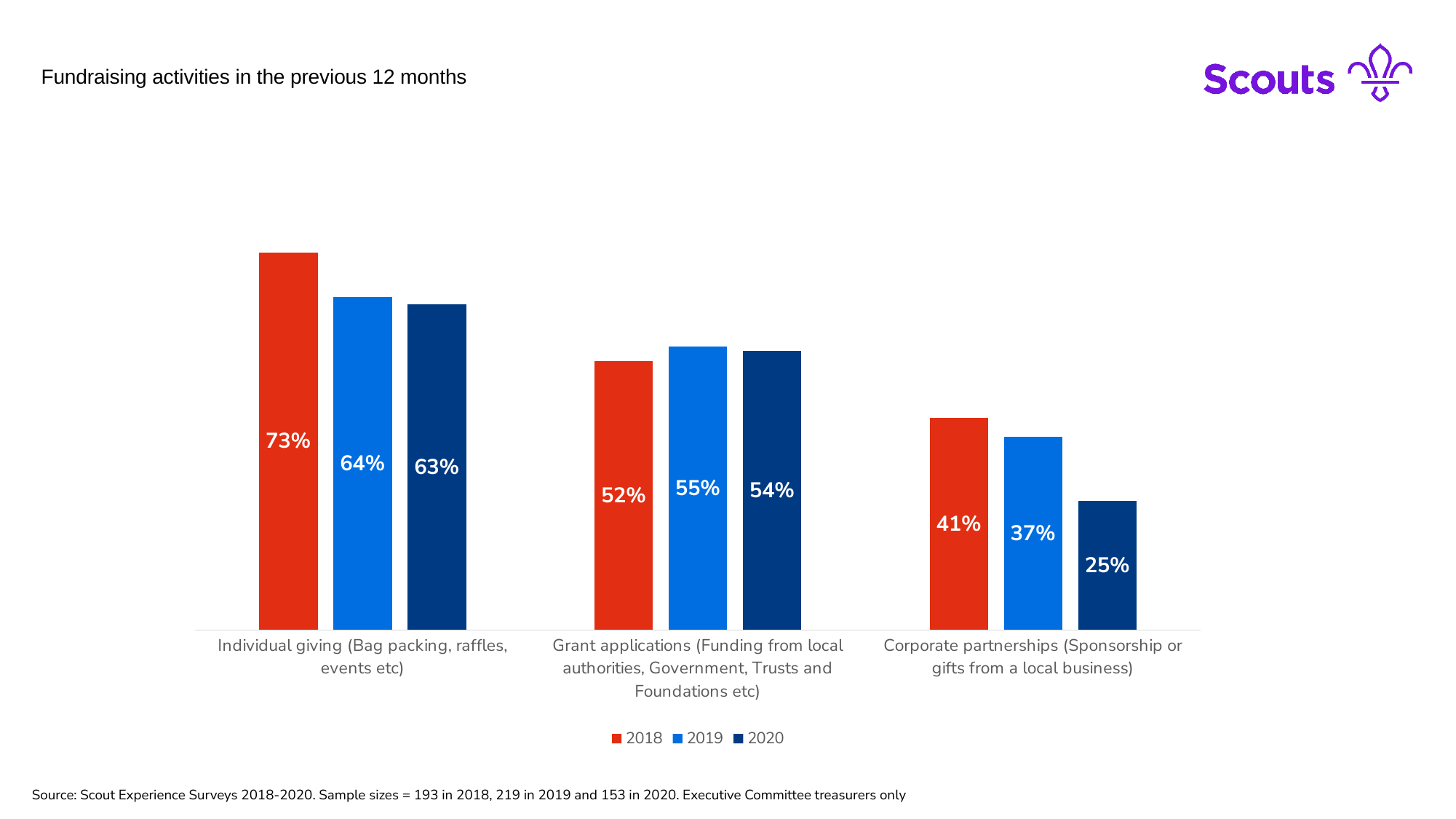

Fundraising activities in the previous 12 months

### Chart

| Category | 2018 | 2019 | 2020 |
|---|---|---|---|
| Individual giving (Bag packing, raffles, events etc) | 0.73 | 0.644 | 0.63 |
| Grant applications (Funding from local authorities, Government, Trusts and Foundations etc) | 0.52 | 0.548 | 0.54 |
| Corporate partnerships (Sponsorship or gifts from a local business) | 0.41 | 0.374 | 0.25 |
Source: Scout Experience Surveys 2018-2020. Sample sizes = 193 in 2018, 219 in 2019 and 153 in 2020. Executive Committee treasurers only